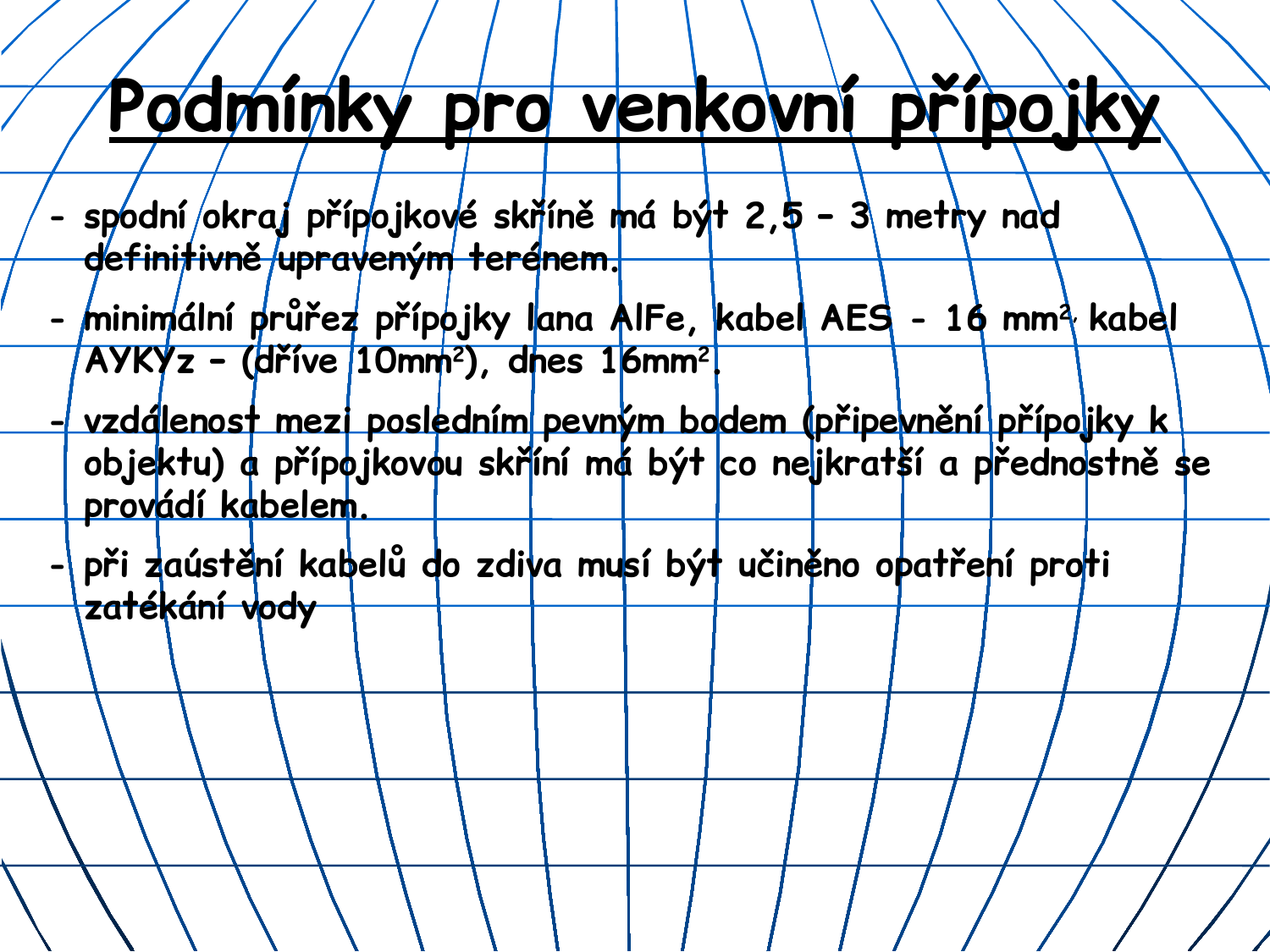

# Podmínky pro venkovní přípojky
-	spodní okraj přípojkové skříně má být 2,5 – 3 metry nad definitivně upraveným terénem.
-	minimální průřez přípojky lana AlFe, kabel AES - 16 mm2, kabel AYKYz – (dříve 10mm2), dnes 16mm2.
-	vzdálenost mezi posledním pevným bodem (připevnění přípojky k objektu) a přípojkovou skříní má být co nejkratší a přednostně se provádí kabelem.
-	při zaústění kabelů do zdiva musí být učiněno opatření proti zatékání vody